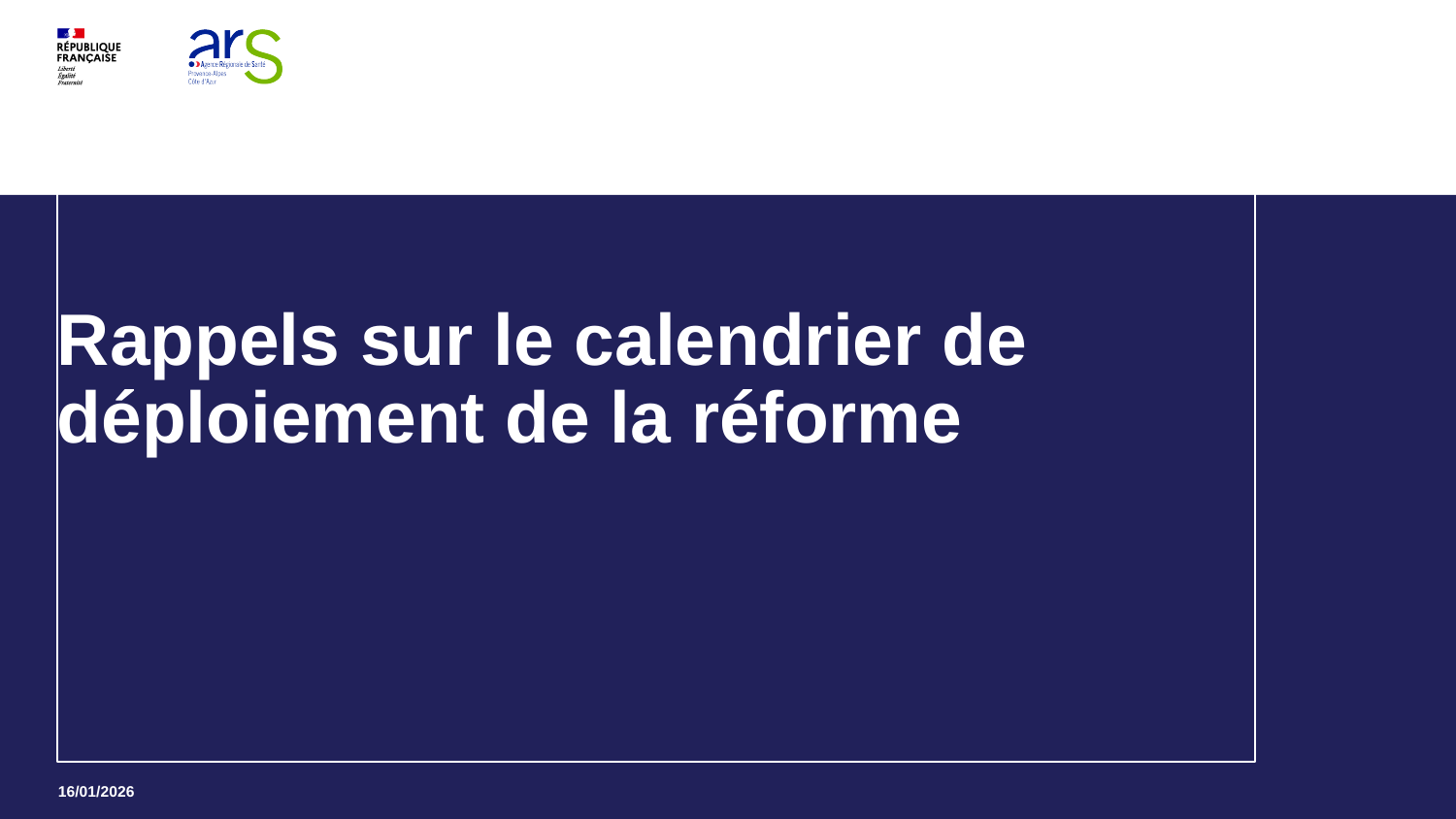

# Rappels sur le calendrier de déploiement de la réforme

8
16/01/2026